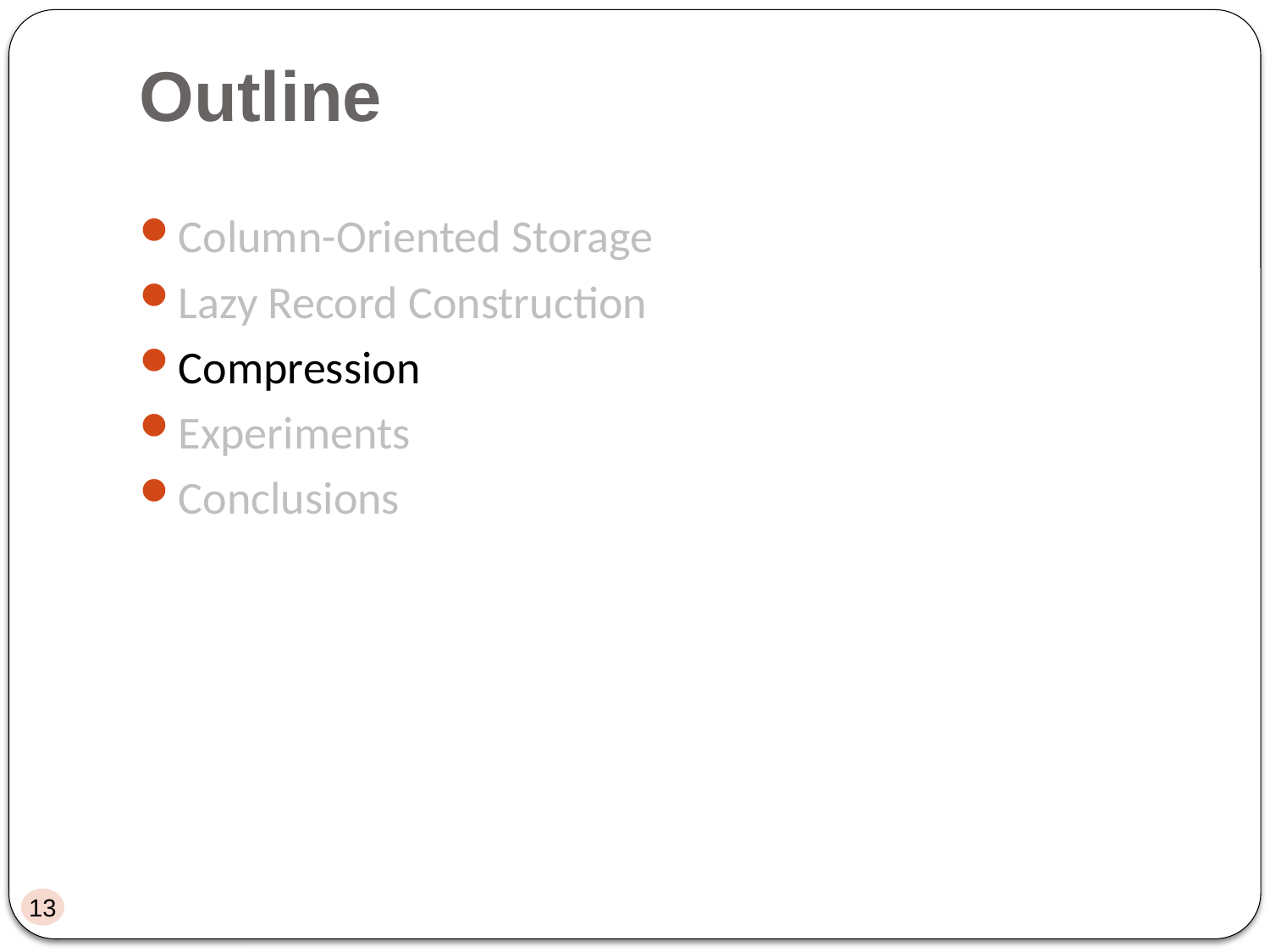

# Outline
Column-Oriented Storage
Lazy Record Construction
Compression
Experiments
Conclusions

13